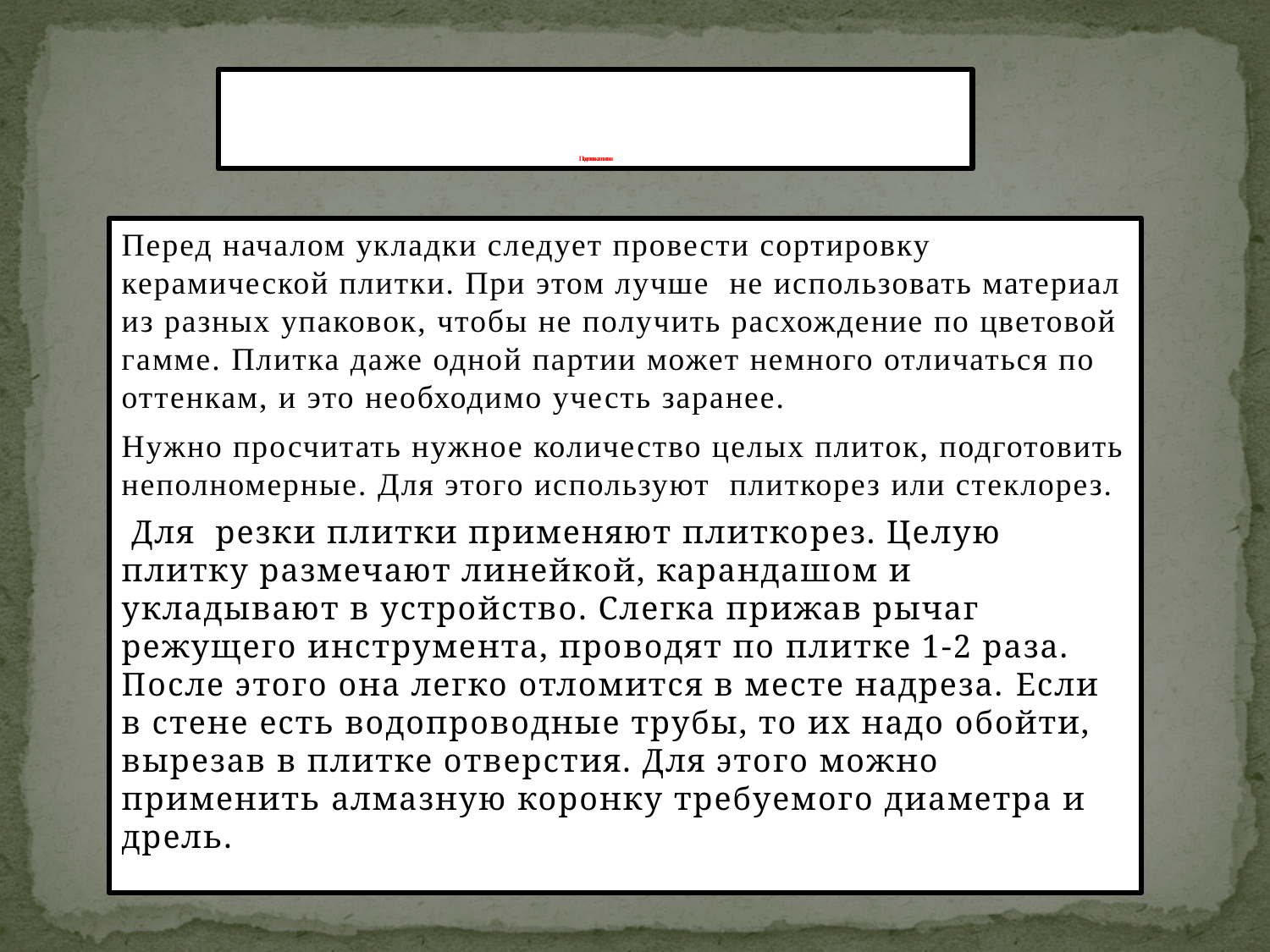

# Подготовка плитки

Перед началом укладки следует провести сортировку керамической плитки. При этом лучше  не использовать материал из разных упаковок, чтобы не получить расхождение по цветовой гамме. Плитка даже одной партии может немного отличаться по оттенкам, и это необходимо учесть заранее.
Нужно просчитать нужное количество целых плиток, подготовить неполномерные. Для этого используют  плиткорез или стеклорез.
 Для  резки плитки применяют плиткорез. Целую плитку размечают линейкой, карандашом и укладывают в устройство. Слегка прижав рычаг режущего инструмента, проводят по плитке 1-2 раза. После этого она легко отломится в месте надреза. Если в стене есть водопроводные трубы, то их надо обойти, вырезав в плитке отверстия. Для этого можно применить алмазную коронку требуемого диаметра и дрель.